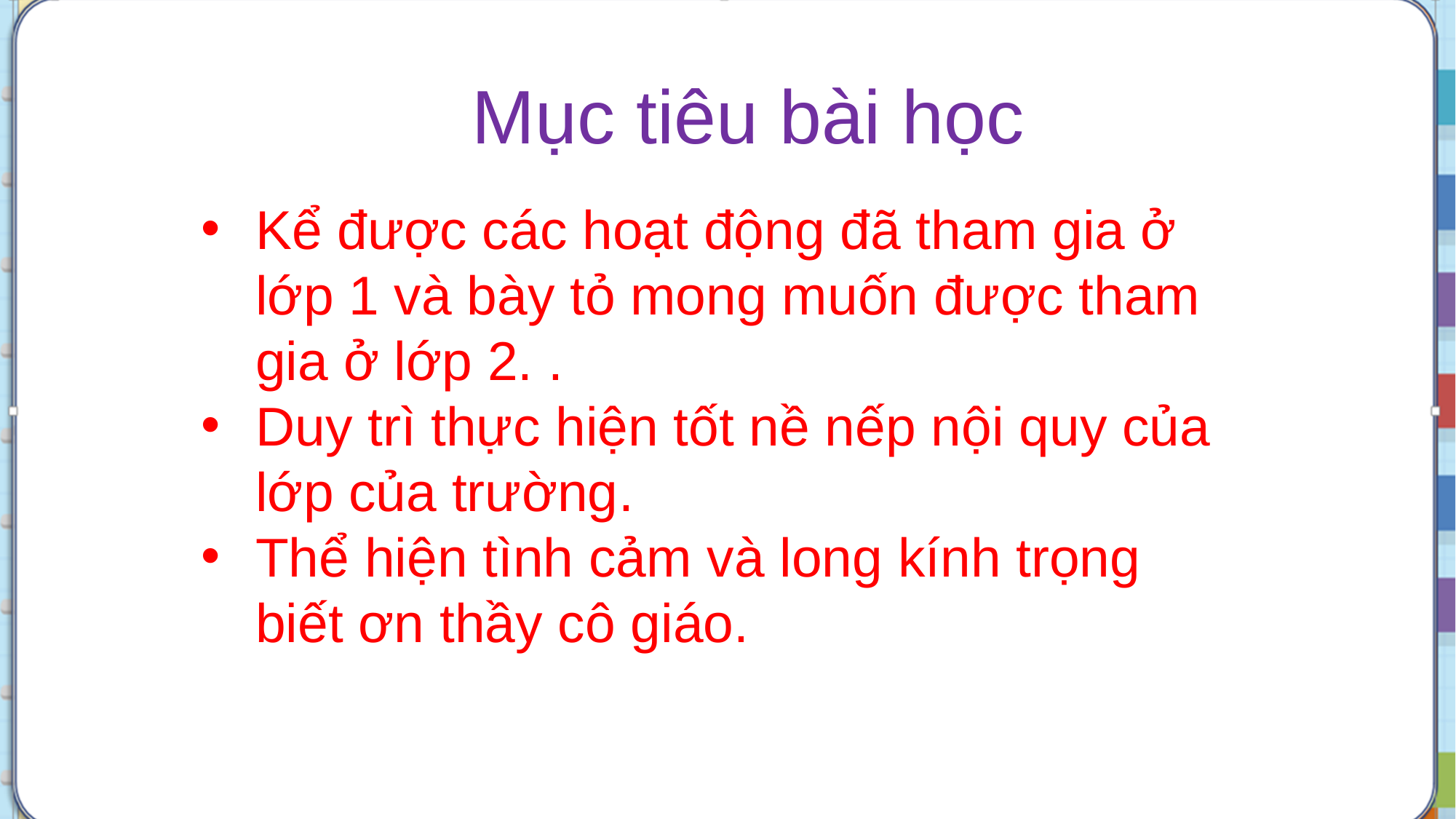

Mục tiêu bài học
Kể được các hoạt động đã tham gia ở lớp 1 và bày tỏ mong muốn được tham gia ở lớp 2. .
Duy trì thực hiện tốt nề nếp nội quy của lớp của trường.
Thể hiện tình cảm và long kính trọng biết ơn thầy cô giáo.